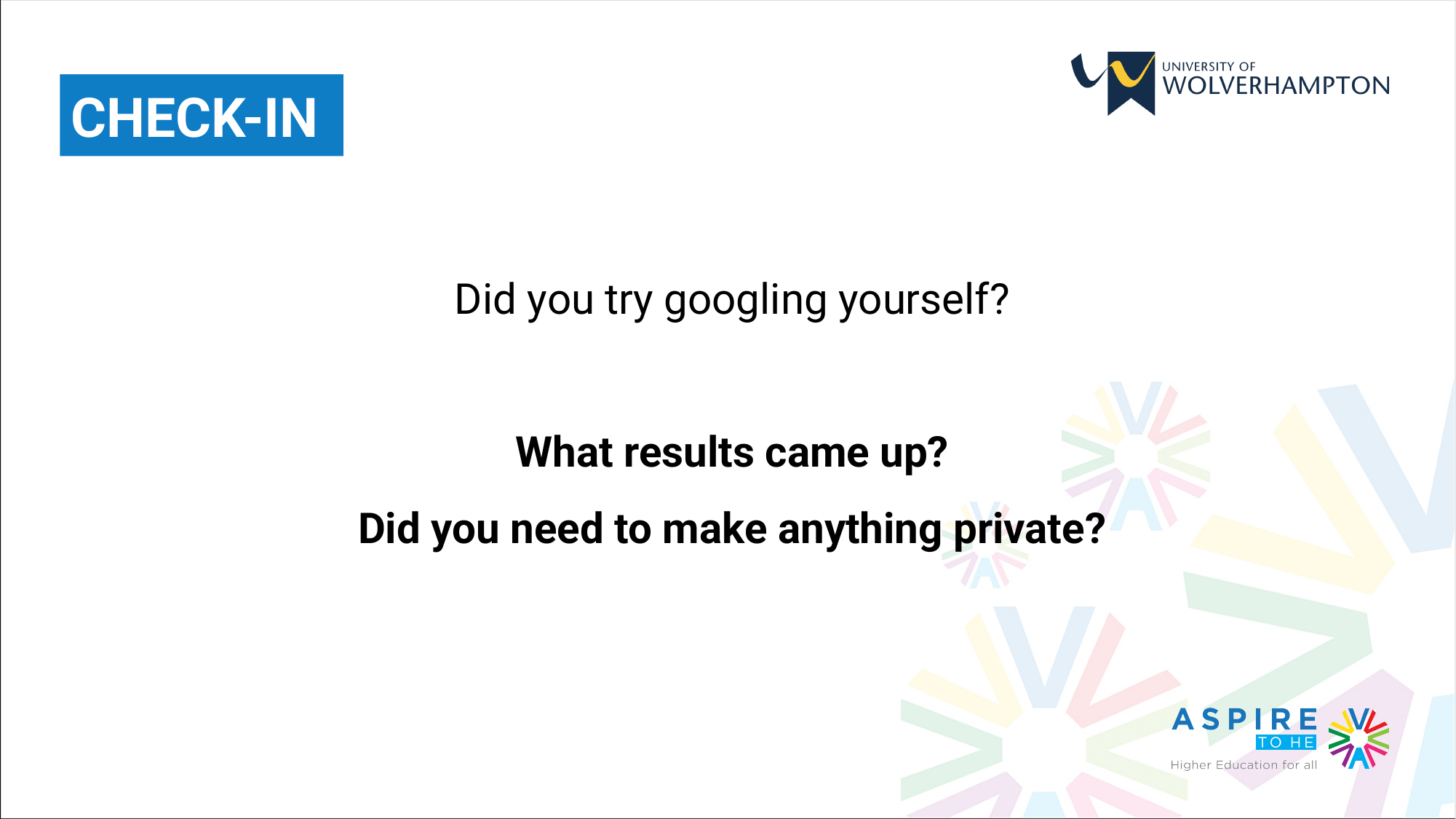

CHECK-IN
Did you try googling yourself?

What results came up?
Did you need to make anything private?